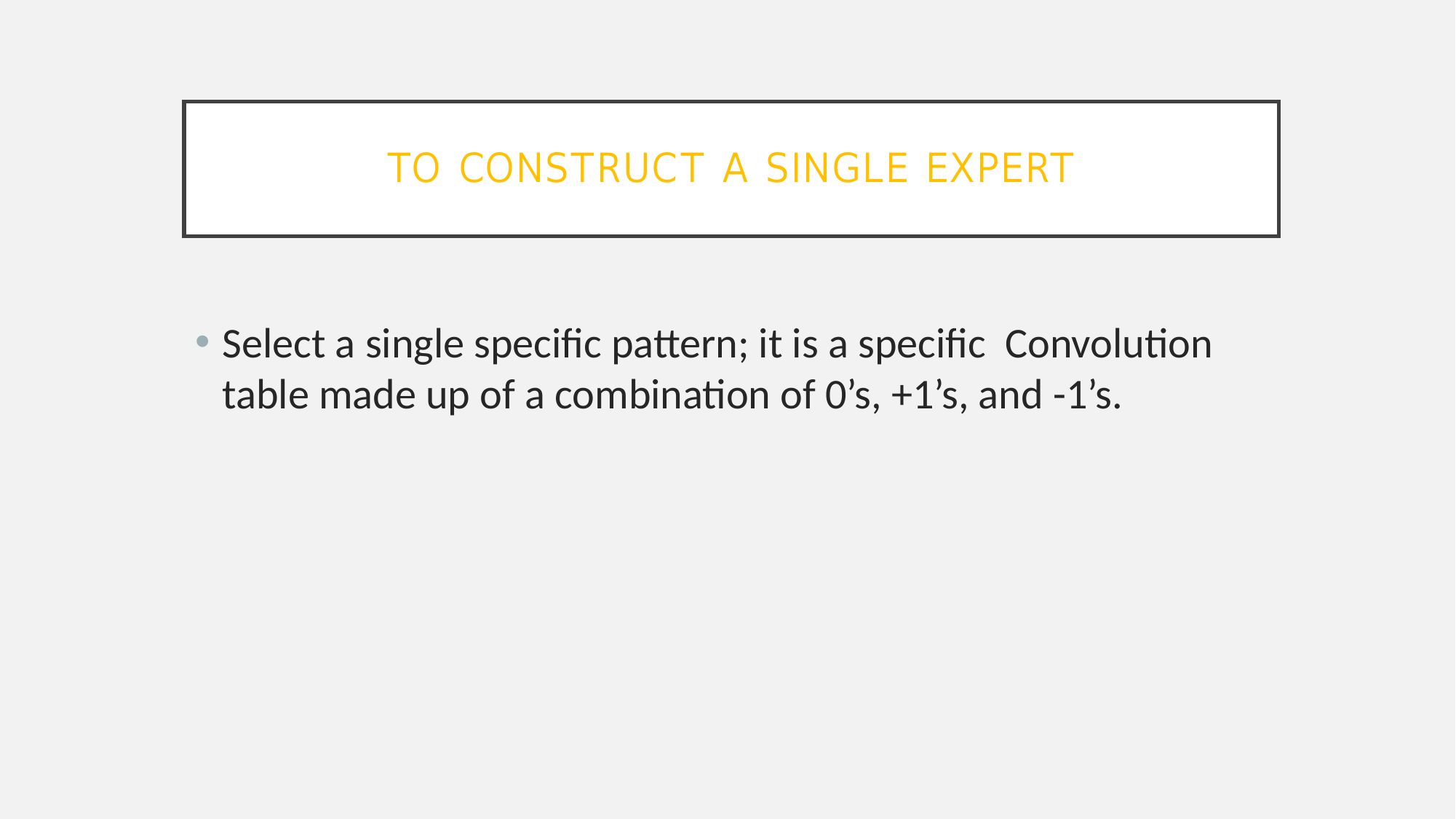

# To Construct A single expert
Select a single specific pattern; it is a specific  Convolution table made up of a combination of 0’s, +1’s, and -1’s.